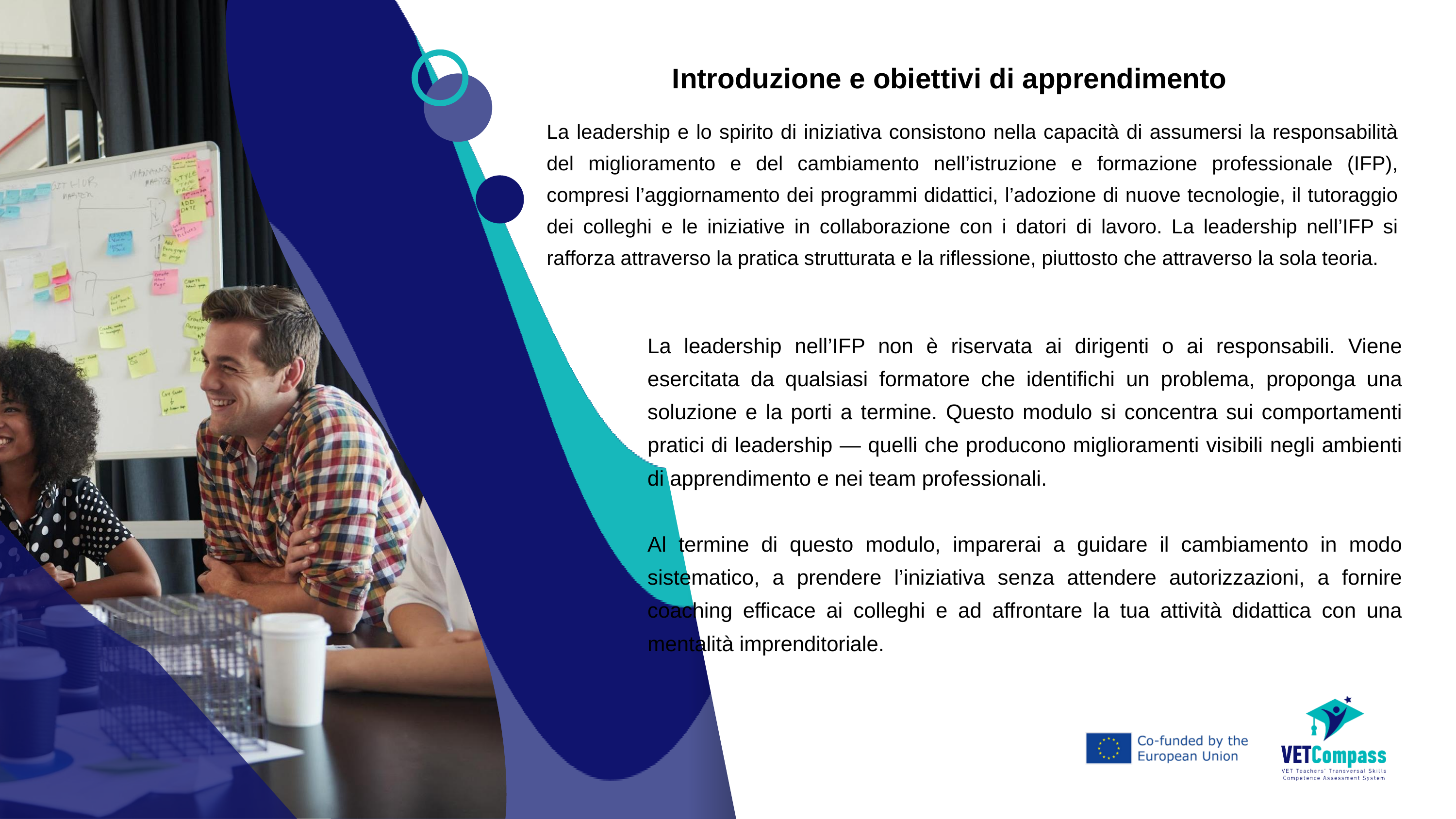

Introduzione e obiettivi di apprendimento

La leadership e lo spirito di iniziativa consistono nella capacità di assumersi la responsabilità del miglioramento e del cambiamento nell’istruzione e formazione professionale (IFP), compresi l’aggiornamento dei programmi didattici, l’adozione di nuove tecnologie, il tutoraggio dei colleghi e le iniziative in collaborazione con i datori di lavoro. La leadership nell’IFP si rafforza attraverso la pratica strutturata e la riflessione, piuttosto che attraverso la sola teoria.

La leadership nell’IFP non è riservata ai dirigenti o ai responsabili. Viene esercitata da qualsiasi formatore che identifichi un problema, proponga una soluzione e la porti a termine. Questo modulo si concentra sui comportamenti pratici di leadership — quelli che producono miglioramenti visibili negli ambienti di apprendimento e nei team professionali.

Al termine di questo modulo, imparerai a guidare il cambiamento in modo sistematico, a prendere l’iniziativa senza attendere autorizzazioni, a fornire coaching efficace ai colleghi e ad affrontare la tua attività didattica con una mentalità imprenditoriale.